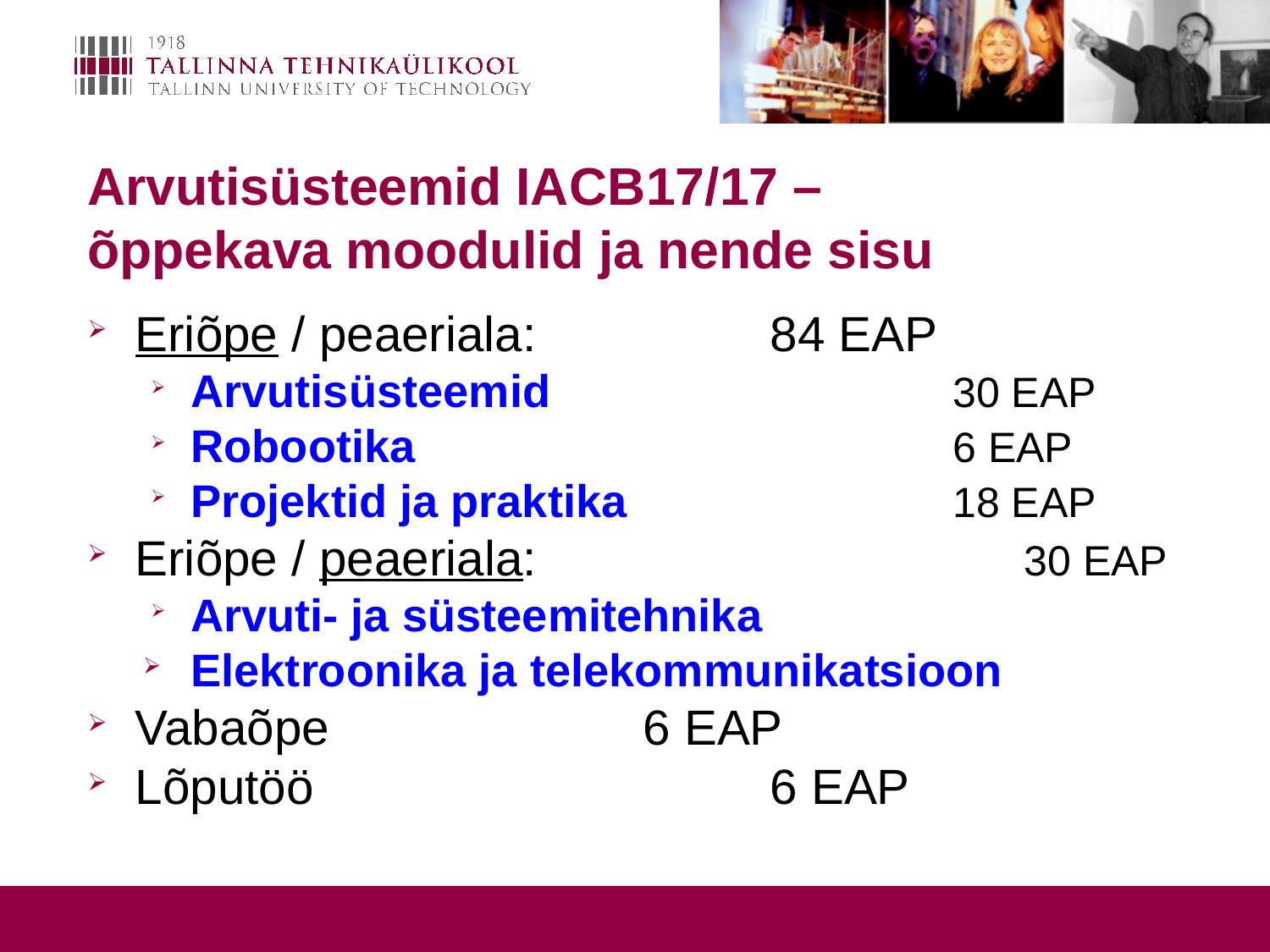

# Arvutisüsteemid IACB17/17 – õppekava moodulid ja nende sisu
Eriõpe / peaeriala: 		84 EAP
Arvutisüsteemid				30 EAP
Robootika					6 EAP
Projektid ja praktika			18 EAP
Eriõpe / peaeriala:				30 EAP
Arvuti- ja süsteemitehnika
Elektroonika ja telekommunikatsioon
Vabaõpe 			6 EAP
Lõputöö 				6 EAP